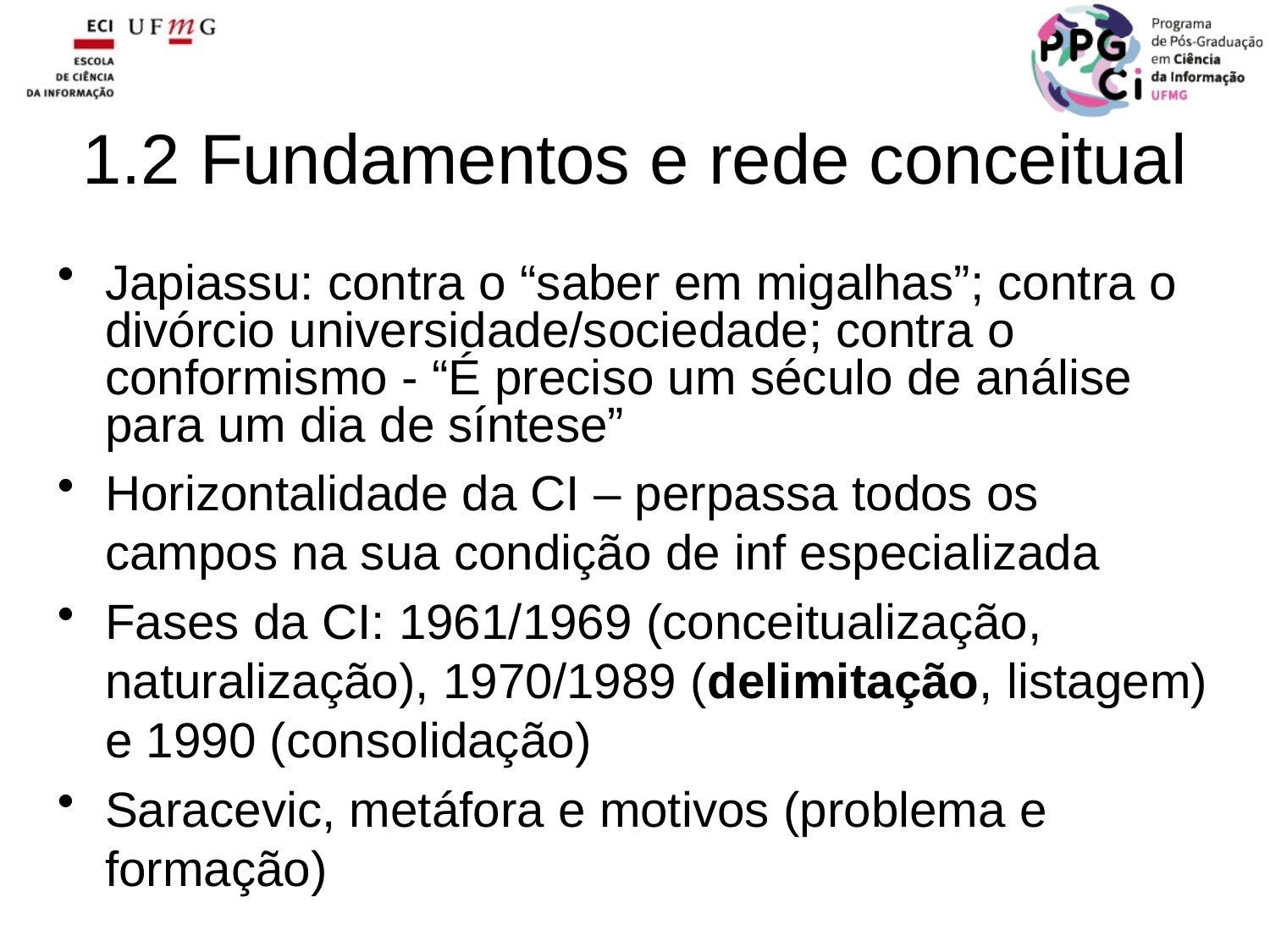

# 1.2 Fundamentos e rede conceitual
Japiassu: contra o “saber em migalhas”; contra o divórcio universidade/sociedade; contra o conformismo - “É preciso um século de análise para um dia de síntese”
Horizontalidade da CI – perpassa todos os campos na sua condição de inf especializada
Fases da CI: 1961/1969 (conceitualização, naturalização), 1970/1989 (delimitação, listagem) e 1990 (consolidação)
Saracevic, metáfora e motivos (problema e formação)